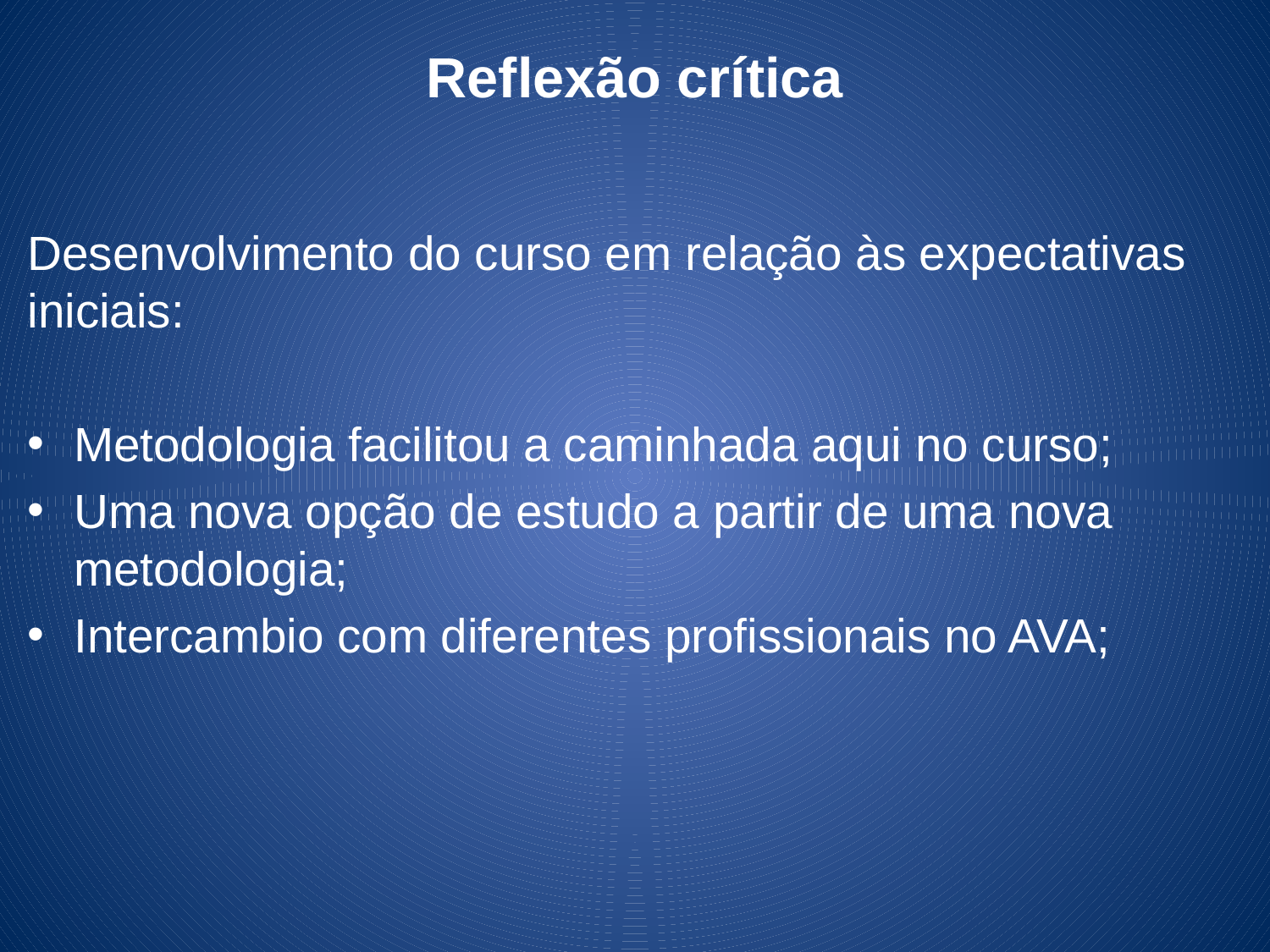

# Reflexão crítica

Desenvolvimento do curso em relação às expectativas iniciais:

Metodologia facilitou a caminhada aqui no curso;
Uma nova opção de estudo a partir de uma nova metodologia;
Intercambio com diferentes profissionais no AVA;